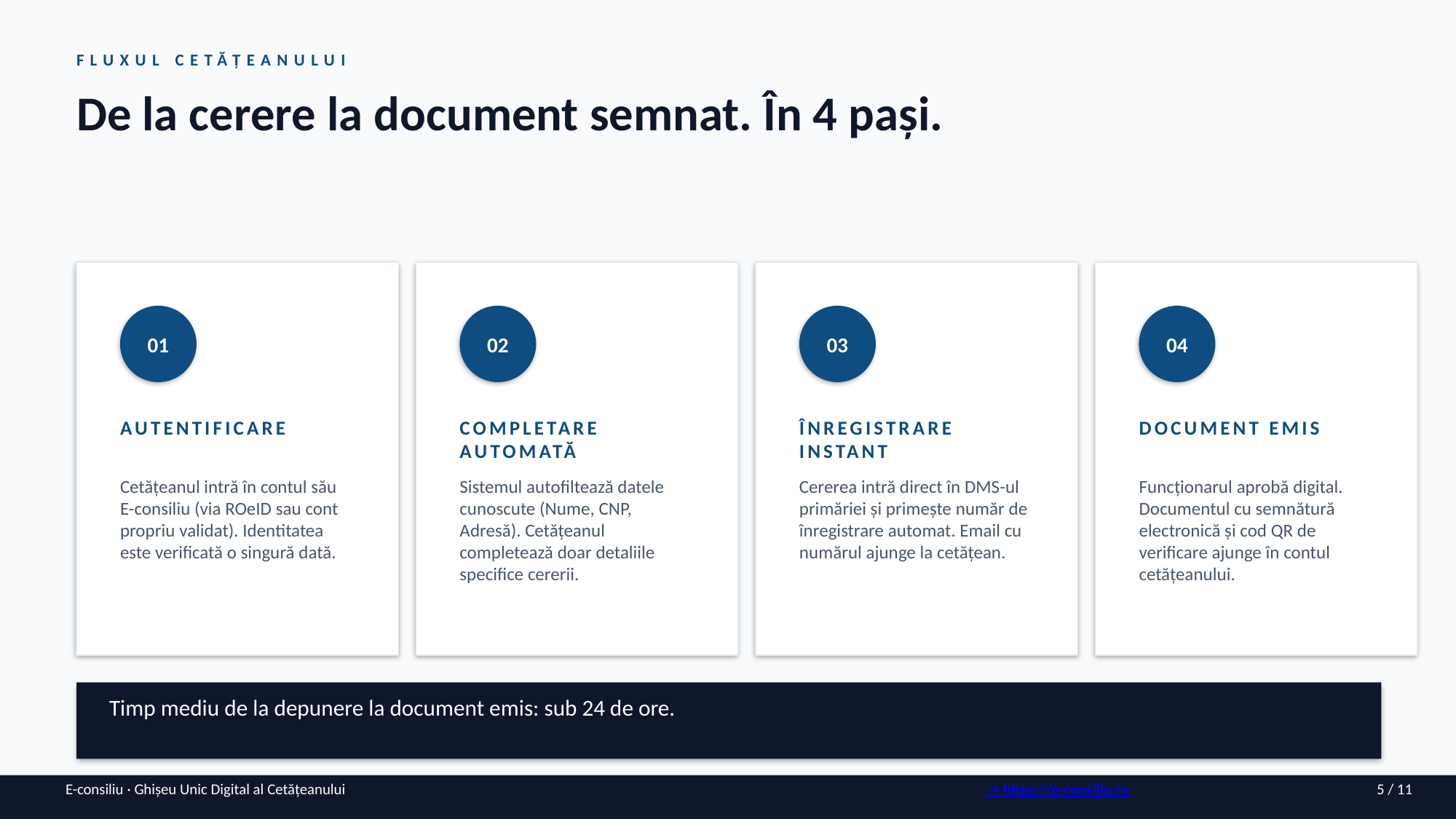

FLUXUL CETĂȚEANULUI
De la cerere la document semnat. În 4 pași.

01

02

03

04
AUTENTIFICARE
COMPLETARE AUTOMATĂ
ÎNREGISTRARE INSTANT
DOCUMENT EMIS
Cetățeanul intră în contul său E-consiliu (via ROeID sau cont propriu validat). Identitatea este verificată o singură dată.
Sistemul autofiltează datele cunoscute (Nume, CNP, Adresă). Cetățeanul completează doar detaliile specifice cererii.
Cererea intră direct în DMS-ul primăriei și primește număr de înregistrare automat. Email cu numărul ajunge la cetățean.
Funcționarul aprobă digital. Documentul cu semnătură electronică și cod QR de verificare ajunge în contul cetățeanului.

Timp mediu de la depunere la document emis: sub 24 de ore.

E-consiliu · Ghișeu Unic Digital al Cetățeanului
→ https://e-consiliu.ro
5 / 11